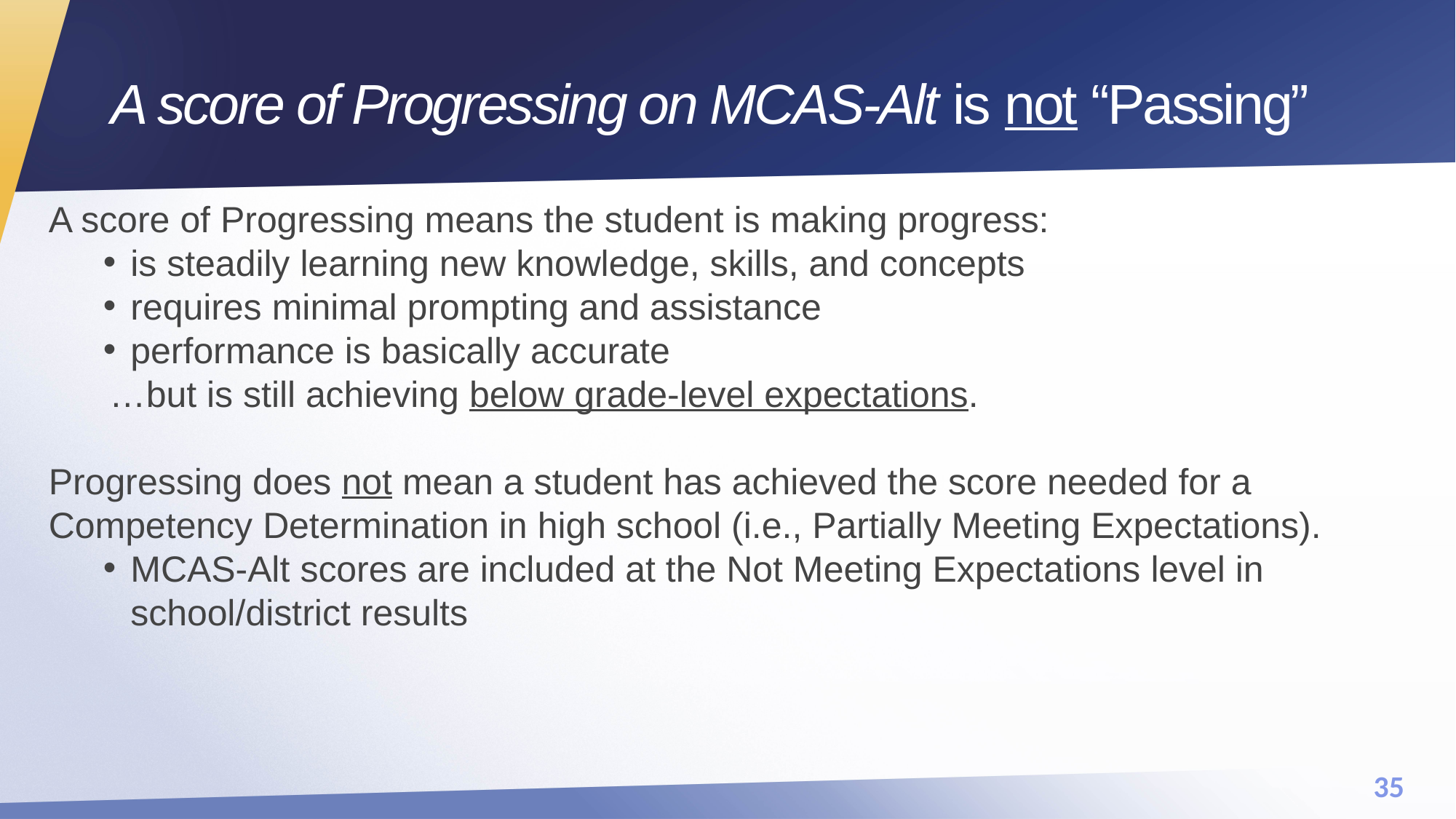

A score of Progressing on MCAS-Alt is not “Passing”
A score of Progressing means the student is making progress:
is steadily learning new knowledge, skills, and concepts
requires minimal prompting and assistance
performance is basically accurate
      …but is still achieving below grade-level expectations.

Progressing does not mean a student has achieved the score needed for a Competency Determination in high school (i.e., Partially Meeting Expectations).
MCAS-Alt scores are included at the Not Meeting Expectations level in school/district results